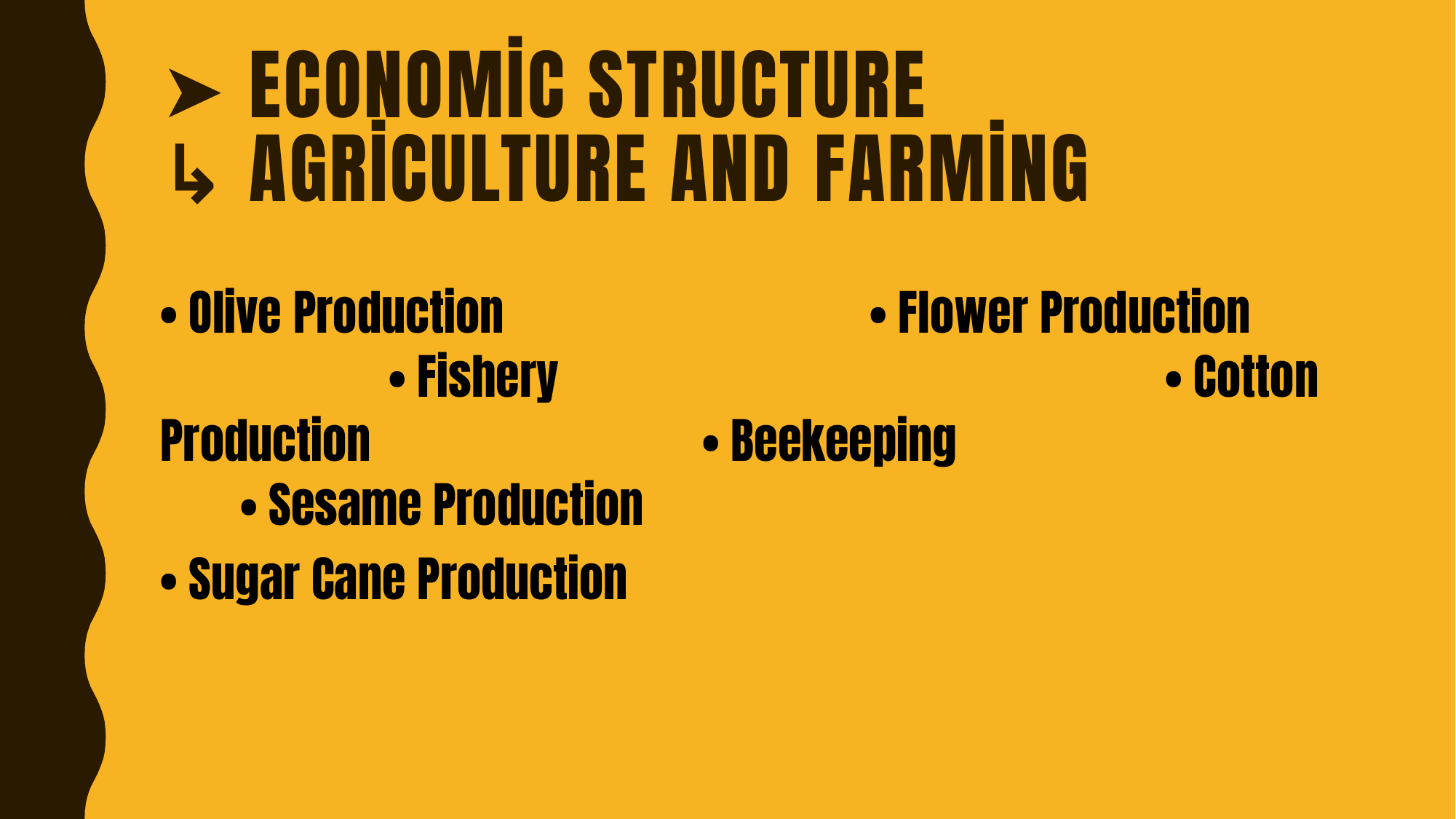

# ➤ Economic structure ↳ agriculture and farming
• Olive Production                                • Flower Production                             • Fishery                                                     • Cotton Production                             • Beekeeping                                          • Sesame Production
• Sugar Cane Production